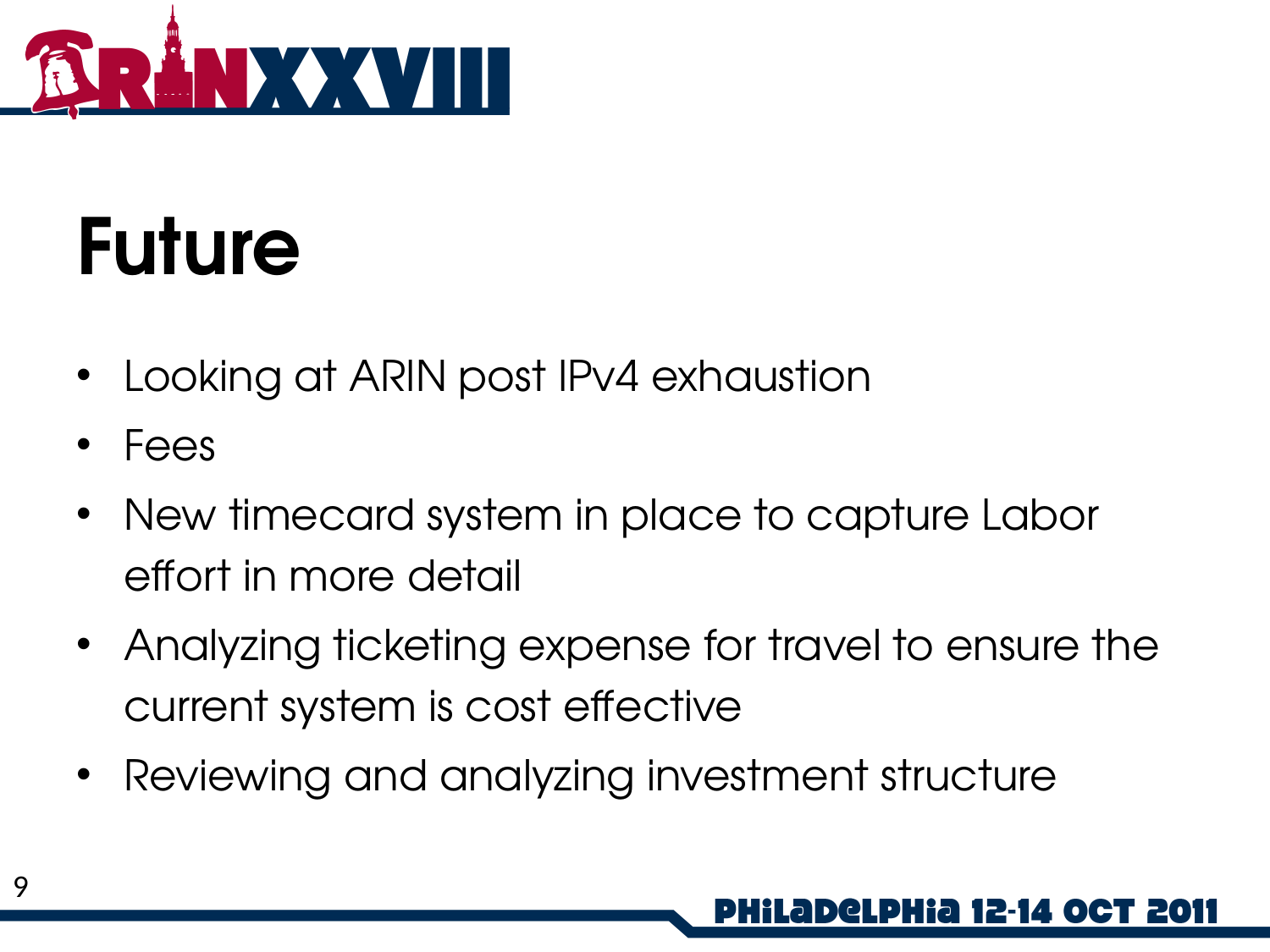

# Future
Looking at ARIN post IPv4 exhaustion
Fees
New timecard system in place to capture Labor effort in more detail
Analyzing ticketing expense for travel to ensure the current system is cost effective
Reviewing and analyzing investment structure

9